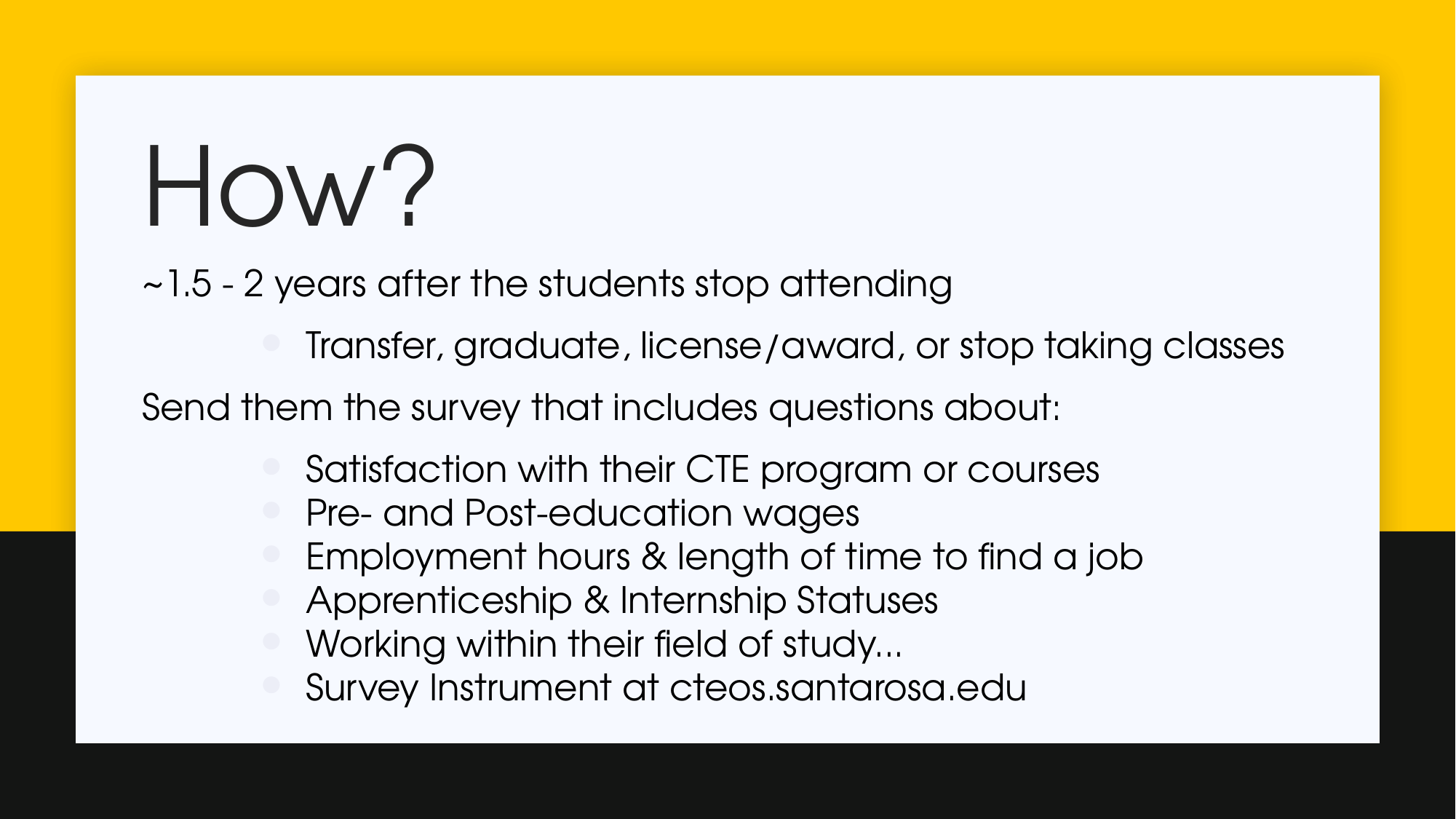

# How?
~1.5 - 2 years after the students stop attending
Transfer, graduate, license/award, or stop taking classes
Send them the survey that includes questions about:
Satisfaction with their CTE program or courses
Pre- and Post-education wages
Employment hours & length of time to find a job
Apprenticeship & Internship Statuses
Working within their field of study...
Survey Instrument at cteos.santarosa.edu